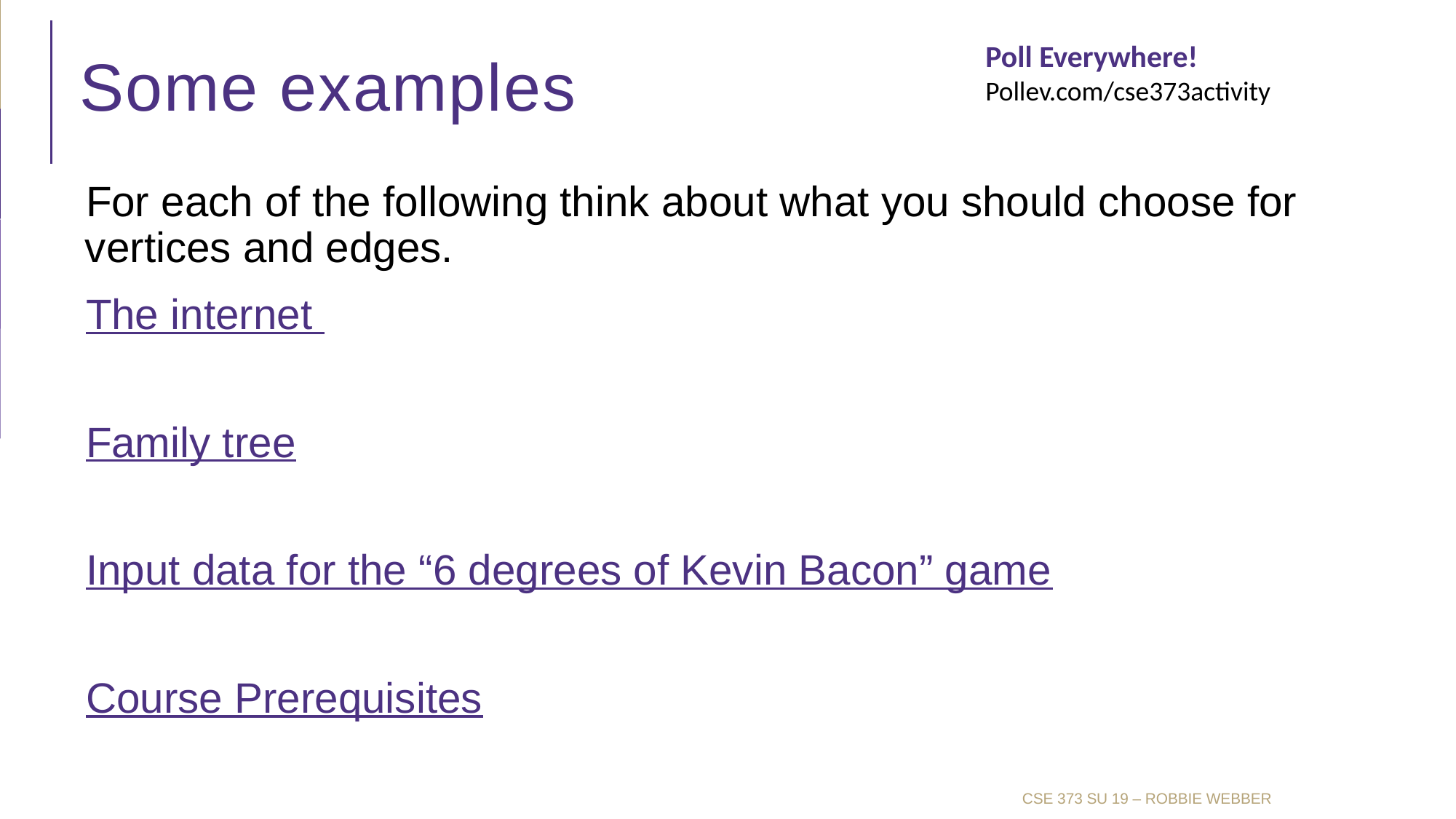

# Some examples
Poll Everywhere!
Pollev.com/cse373activity
For each of the following think about what you should choose for vertices and edges.
The internet

Family tree

Input data for the “6 degrees of Kevin Bacon” game

Course Prerequisites
CSE 373 Su 19 – Robbie Webber